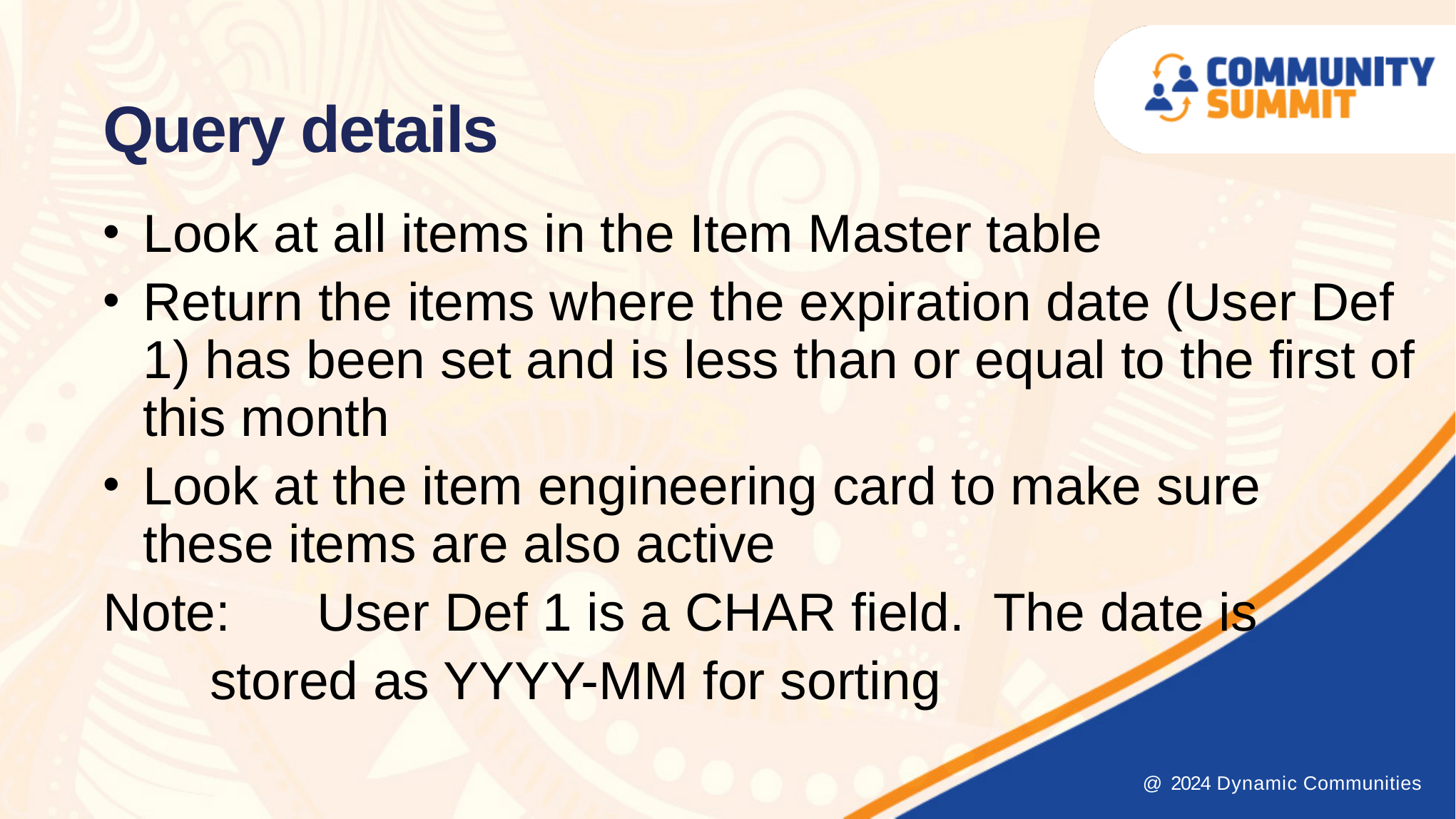

Query details
Look at all items in the Item Master table
Return the items where the expiration date (User Def 1) has been set and is less than or equal to the first of this month
Look at the item engineering card to make sure
these items are also active
Note:	User Def 1 is a CHAR field.  The date is
	stored as YYYY-MM for sorting